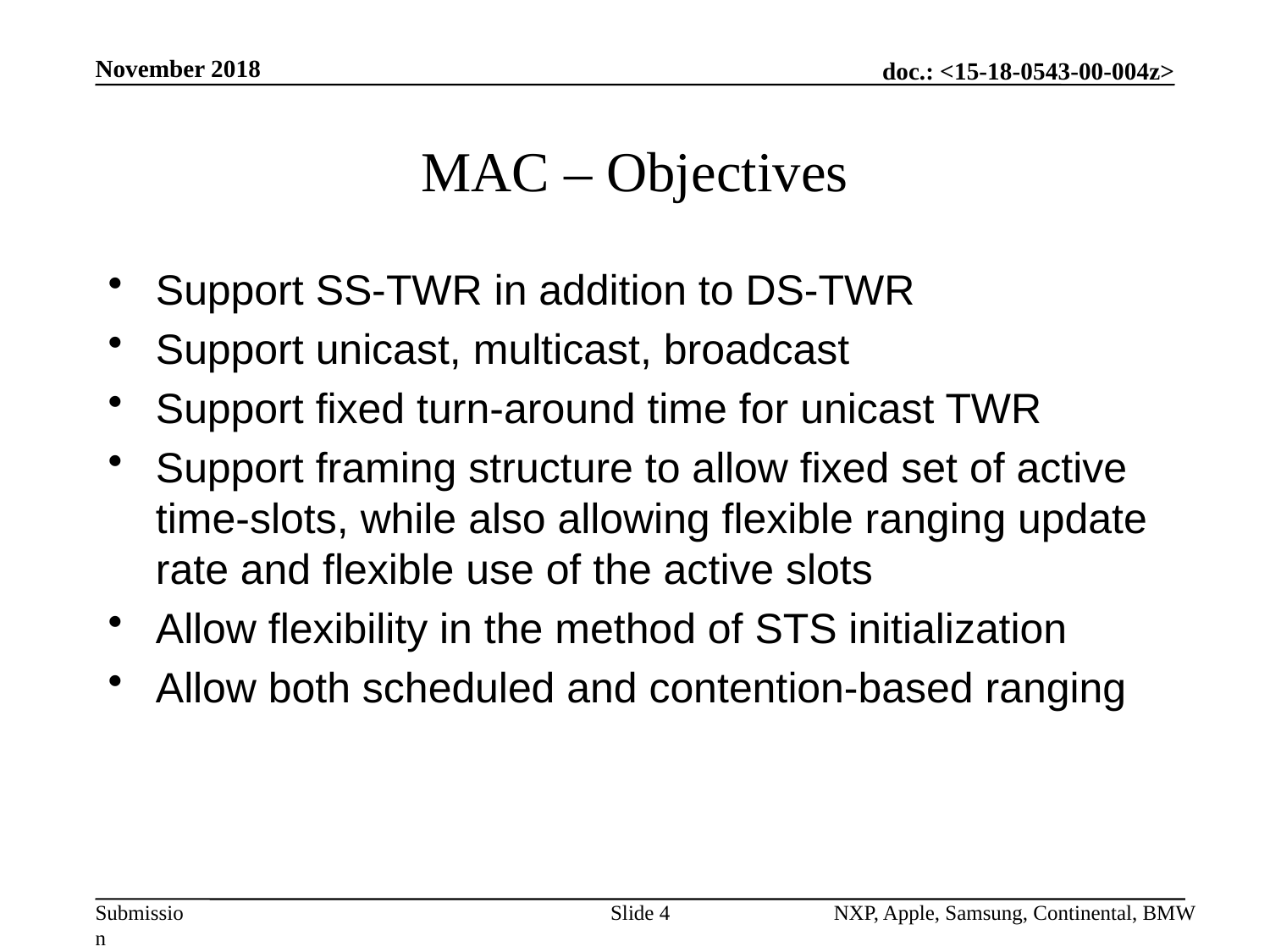

November 2018
# MAC – Objectives
Support SS-TWR in addition to DS-TWR
Support unicast, multicast, broadcast
Support fixed turn-around time for unicast TWR
Support framing structure to allow fixed set of active time-slots, while also allowing flexible ranging update rate and flexible use of the active slots
Allow flexibility in the method of STS initialization
Allow both scheduled and contention-based ranging

Slide 4
NXP, Apple, Samsung, Continental, BMW